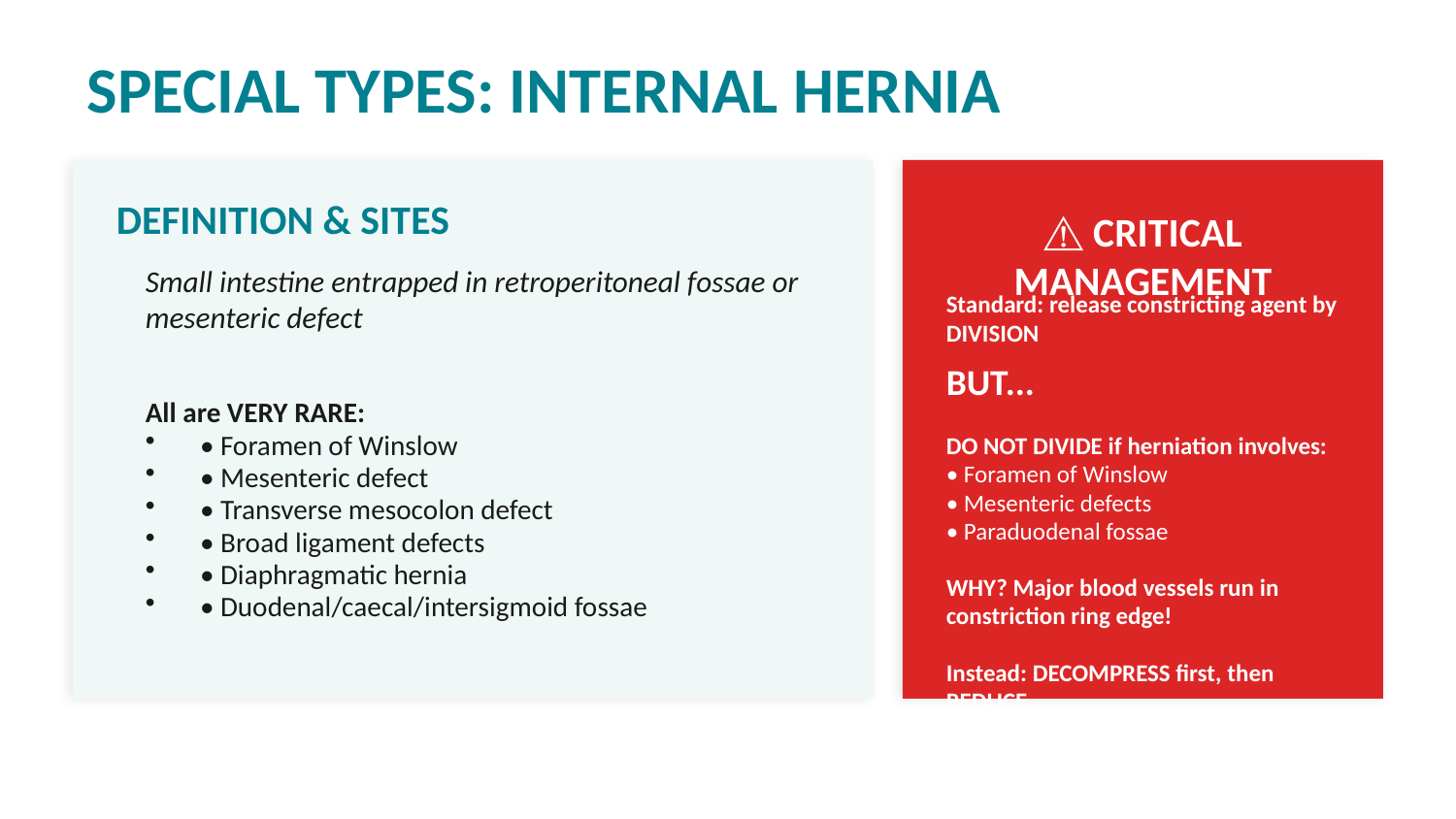

SPECIAL TYPES: INTERNAL HERNIA

DEFINITION & SITES
⚠ CRITICAL
MANAGEMENT
Small intestine entrapped in retroperitoneal fossae or mesenteric defect
Standard: release constricting agent by DIVISION

BUT...

DO NOT DIVIDE if herniation involves:
• Foramen of Winslow
• Mesenteric defects
• Paraduodenal fossae

WHY? Major blood vessels run in constriction ring edge!

Instead: DECOMPRESS first, then REDUCE
All are VERY RARE:
• Foramen of Winslow
• Mesenteric defect
• Transverse mesocolon defect
• Broad ligament defects
• Diaphragmatic hernia
• Duodenal/caecal/intersigmoid fossae